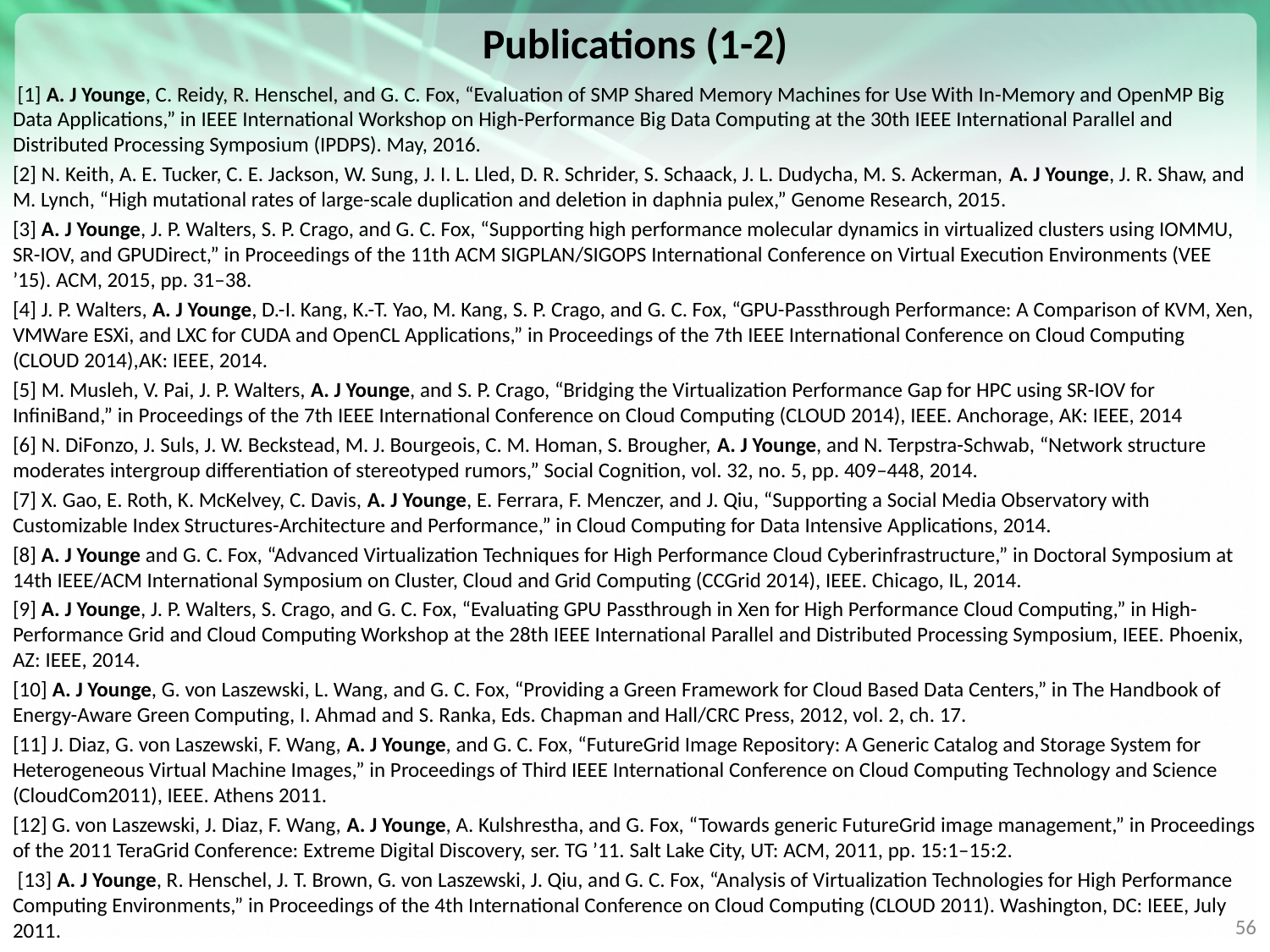

# Publications (1-2)
 [1] A. J Younge, C. Reidy, R. Henschel, and G. C. Fox, “Evaluation of SMP Shared Memory Machines for Use With In-Memory and OpenMP Big Data Applications,” in IEEE International Workshop on High-Performance Big Data Computing at the 30th IEEE International Parallel and Distributed Processing Symposium (IPDPS). May, 2016.
[2] N. Keith, A. E. Tucker, C. E. Jackson, W. Sung, J. I. L. Lled, D. R. Schrider, S. Schaack, J. L. Dudycha, M. S. Ackerman, A. J Younge, J. R. Shaw, and M. Lynch, “High mutational rates of large-scale duplication and deletion in daphnia pulex,” Genome Research, 2015.
[3] A. J Younge, J. P. Walters, S. P. Crago, and G. C. Fox, “Supporting high performance molecular dynamics in virtualized clusters using IOMMU, SR-IOV, and GPUDirect,” in Proceedings of the 11th ACM SIGPLAN/SIGOPS International Conference on Virtual Execution Environments (VEE ’15). ACM, 2015, pp. 31–38.
[4] J. P. Walters, A. J Younge, D.-I. Kang, K.-T. Yao, M. Kang, S. P. Crago, and G. C. Fox, “GPU-Passthrough Performance: A Comparison of KVM, Xen, VMWare ESXi, and LXC for CUDA and OpenCL Applications,” in Proceedings of the 7th IEEE International Conference on Cloud Computing (CLOUD 2014),AK: IEEE, 2014.
[5] M. Musleh, V. Pai, J. P. Walters, A. J Younge, and S. P. Crago, “Bridging the Virtualization Performance Gap for HPC using SR-IOV for InfiniBand,” in Proceedings of the 7th IEEE International Conference on Cloud Computing (CLOUD 2014), IEEE. Anchorage, AK: IEEE, 2014
[6] N. DiFonzo, J. Suls, J. W. Beckstead, M. J. Bourgeois, C. M. Homan, S. Brougher, A. J Younge, and N. Terpstra-Schwab, “Network structure moderates intergroup differentiation of stereotyped rumors,” Social Cognition, vol. 32, no. 5, pp. 409–448, 2014.
[7] X. Gao, E. Roth, K. McKelvey, C. Davis, A. J Younge, E. Ferrara, F. Menczer, and J. Qiu, “Supporting a Social Media Observatory with Customizable Index Structures-Architecture and Performance,” in Cloud Computing for Data Intensive Applications, 2014.
[8] A. J Younge and G. C. Fox, “Advanced Virtualization Techniques for High Performance Cloud Cyberinfrastructure,” in Doctoral Symposium at 14th IEEE/ACM International Symposium on Cluster, Cloud and Grid Computing (CCGrid 2014), IEEE. Chicago, IL, 2014.
[9] A. J Younge, J. P. Walters, S. Crago, and G. C. Fox, “Evaluating GPU Passthrough in Xen for High Performance Cloud Computing,” in High-Performance Grid and Cloud Computing Workshop at the 28th IEEE International Parallel and Distributed Processing Symposium, IEEE. Phoenix, AZ: IEEE, 2014.
[10] A. J Younge, G. von Laszewski, L. Wang, and G. C. Fox, “Providing a Green Framework for Cloud Based Data Centers,” in The Handbook of Energy-Aware Green Computing, I. Ahmad and S. Ranka, Eds. Chapman and Hall/CRC Press, 2012, vol. 2, ch. 17.
[11] J. Diaz, G. von Laszewski, F. Wang, A. J Younge, and G. C. Fox, “FutureGrid Image Repository: A Generic Catalog and Storage System for Heterogeneous Virtual Machine Images,” in Proceedings of Third IEEE International Conference on Cloud Computing Technology and Science (CloudCom2011), IEEE. Athens 2011.
[12] G. von Laszewski, J. Diaz, F. Wang, A. J Younge, A. Kulshrestha, and G. Fox, “Towards generic FutureGrid image management,” in Proceedings of the 2011 TeraGrid Conference: Extreme Digital Discovery, ser. TG ’11. Salt Lake City, UT: ACM, 2011, pp. 15:1–15:2.
 [13] A. J Younge, R. Henschel, J. T. Brown, G. von Laszewski, J. Qiu, and G. C. Fox, “Analysis of Virtualization Technologies for High Performance Computing Environments,” in Proceedings of the 4th International Conference on Cloud Computing (CLOUD 2011). Washington, DC: IEEE, July 2011.
56